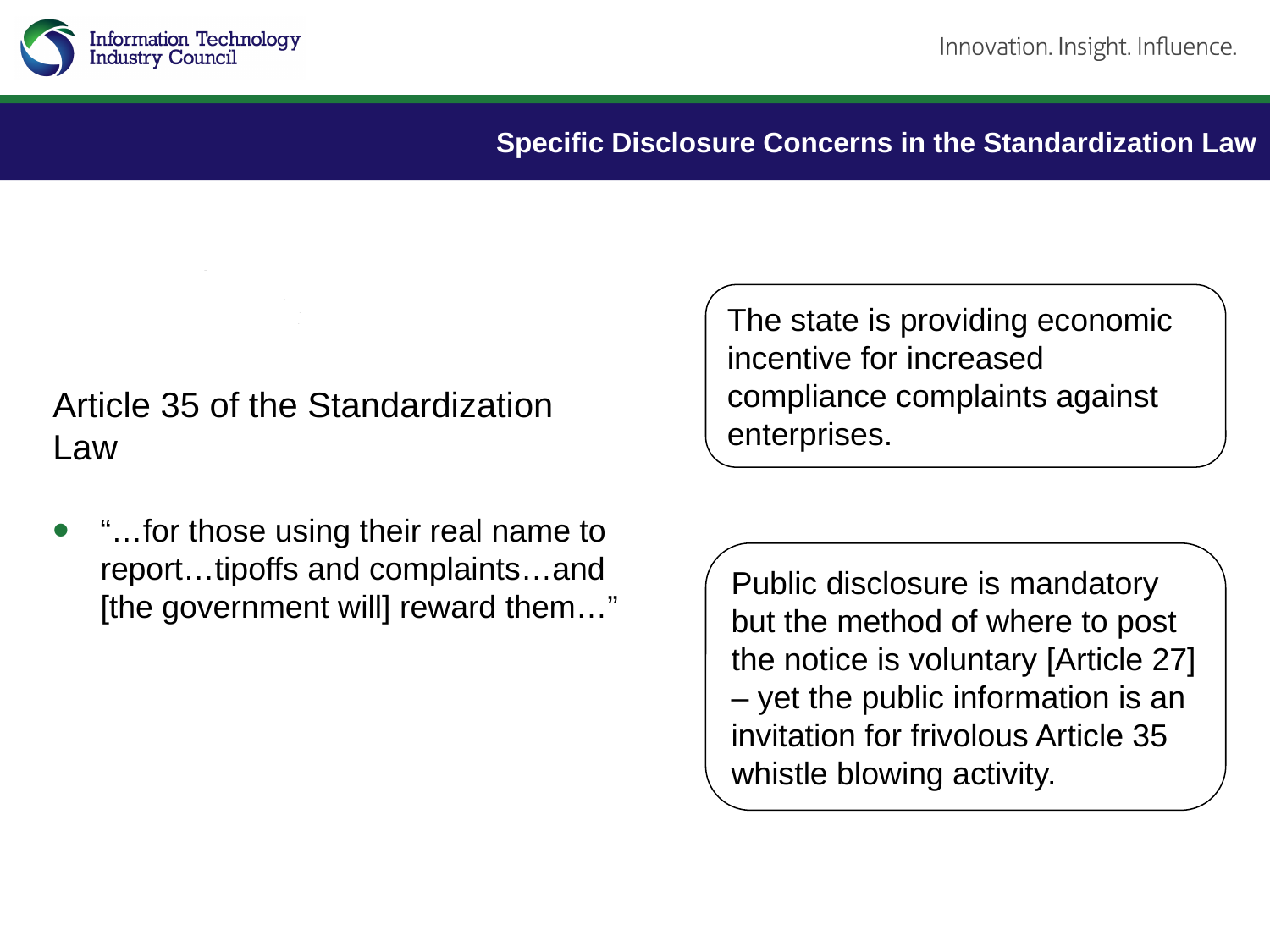

Specific Disclosure Concerns in the Standardization Law
The state is providing economic incentive for increased compliance complaints against enterprises.
Article 35 of the Standardization Law

“…for those using their real name to report…tipoffs and complaints…and [the government will] reward them…”

Public disclosure is mandatory but the method of where to post the notice is voluntary [Article 27] – yet the public information is an invitation for frivolous Article 35 whistle blowing activity.